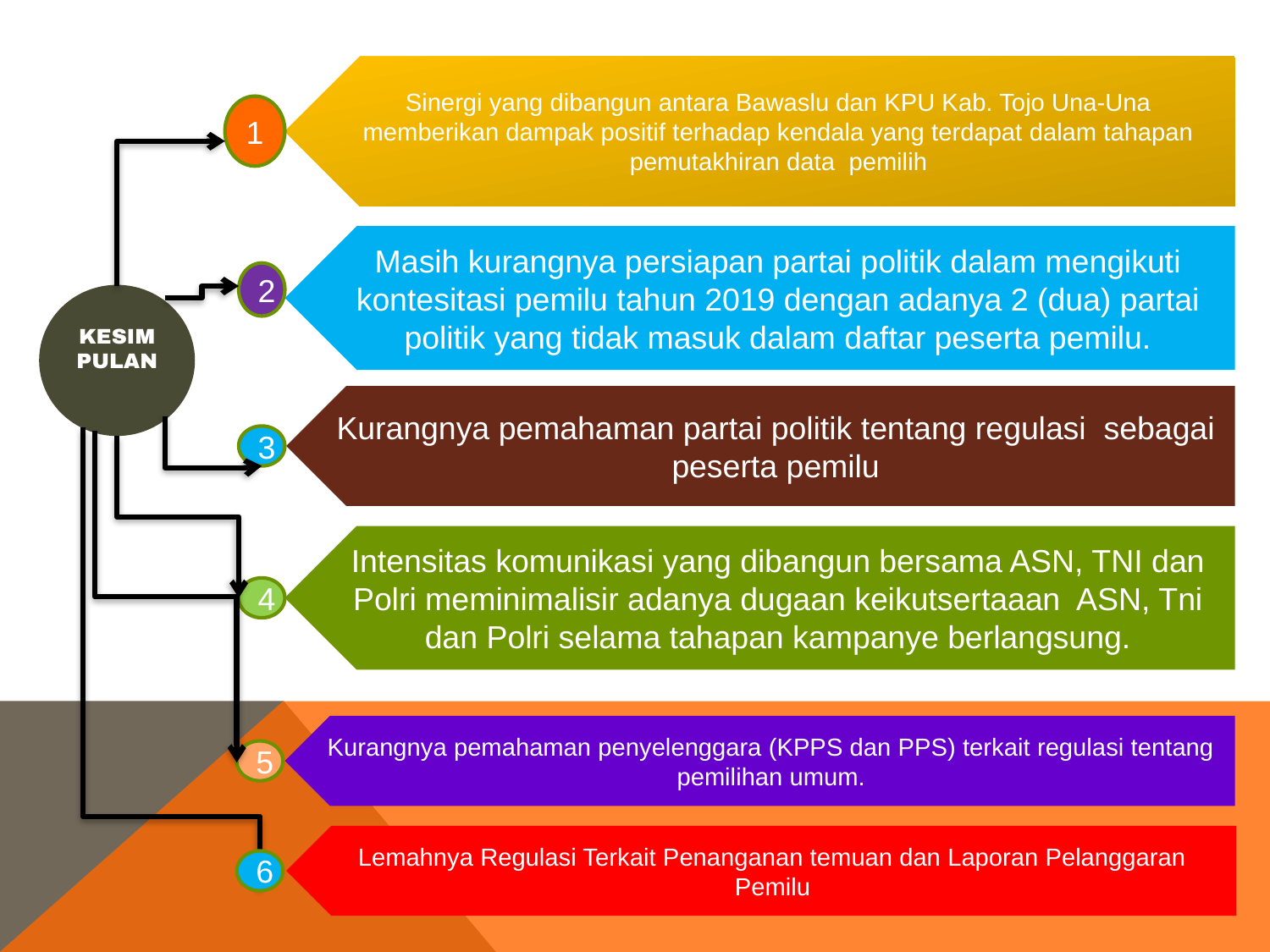

Sinergi yang dibangun antara Bawaslu dan KPU Kab. Tojo Una-Una memberikan dampak positif terhadap kendala yang terdapat dalam tahapan pemutakhiran data  pemilih

1

Masih kurangnya persiapan partai politik dalam mengikuti kontesitasi pemilu tahun 2019 dengan adanya 2 (dua) partai politik yang tidak masuk dalam daftar peserta pemilu.

2
KESIMPULAN

Kurangnya pemahaman partai politik tentang regulasi  sebagai peserta pemilu

3

Intensitas komunikasi yang dibangun bersama ASN, TNI dan Polri meminimalisir adanya dugaan keikutsertaaan  ASN, Tni dan Polri selama tahapan kampanye berlangsung.

4
Kurangnya pemahaman penyelenggara (KPPS dan PPS) terkait regulasi tentang pemilihan umum.
5
Lemahnya Regulasi Terkait Penanganan temuan dan Laporan Pelanggaran Pemilu
6